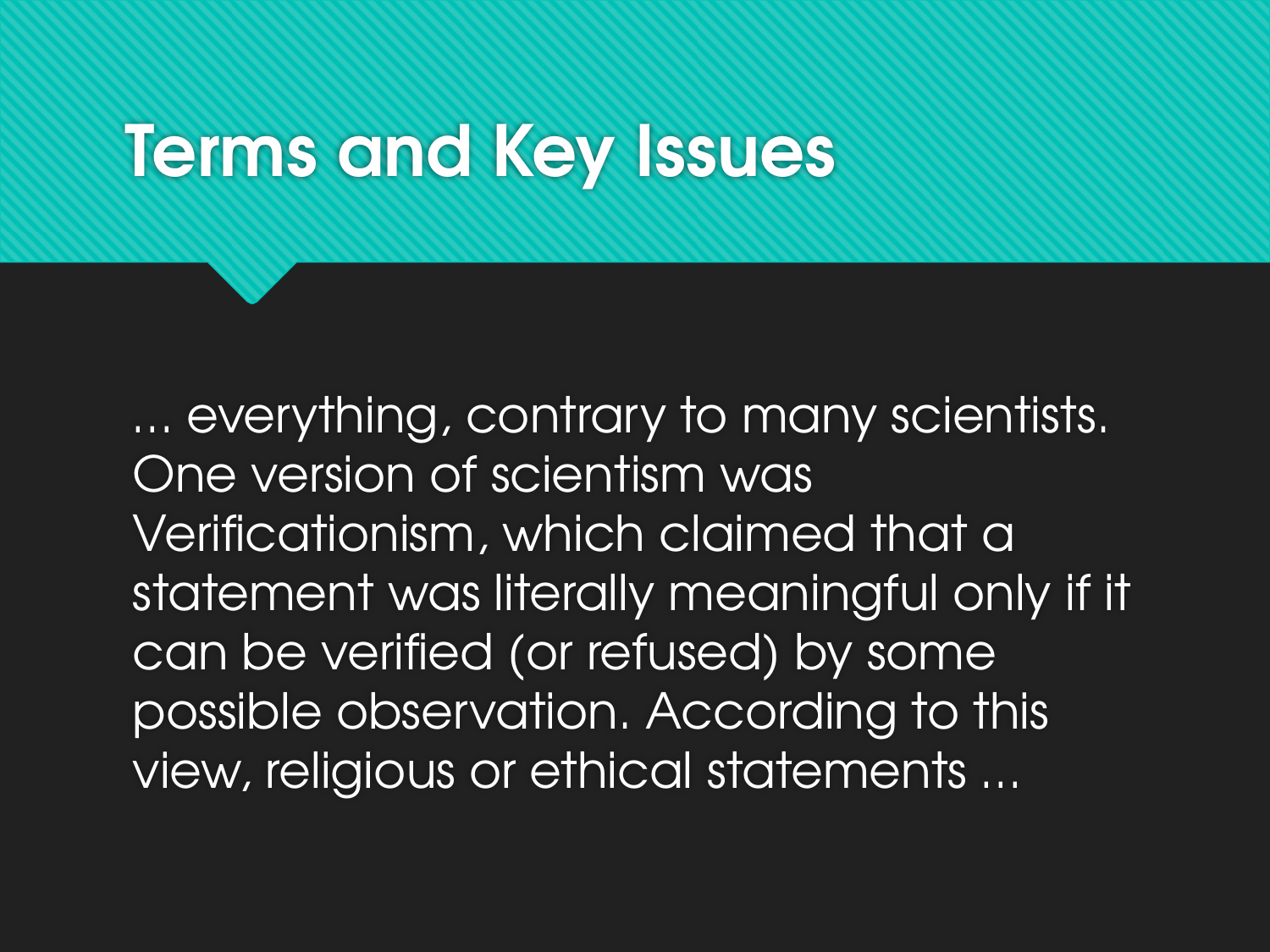

# Terms and Key Issues
… everything, contrary to many scientists. One version of scientism was Verificationism, which claimed that a statement was literally meaningful only if it can be verified (or refused) by some possible observation. According to this view, religious or ethical statements …